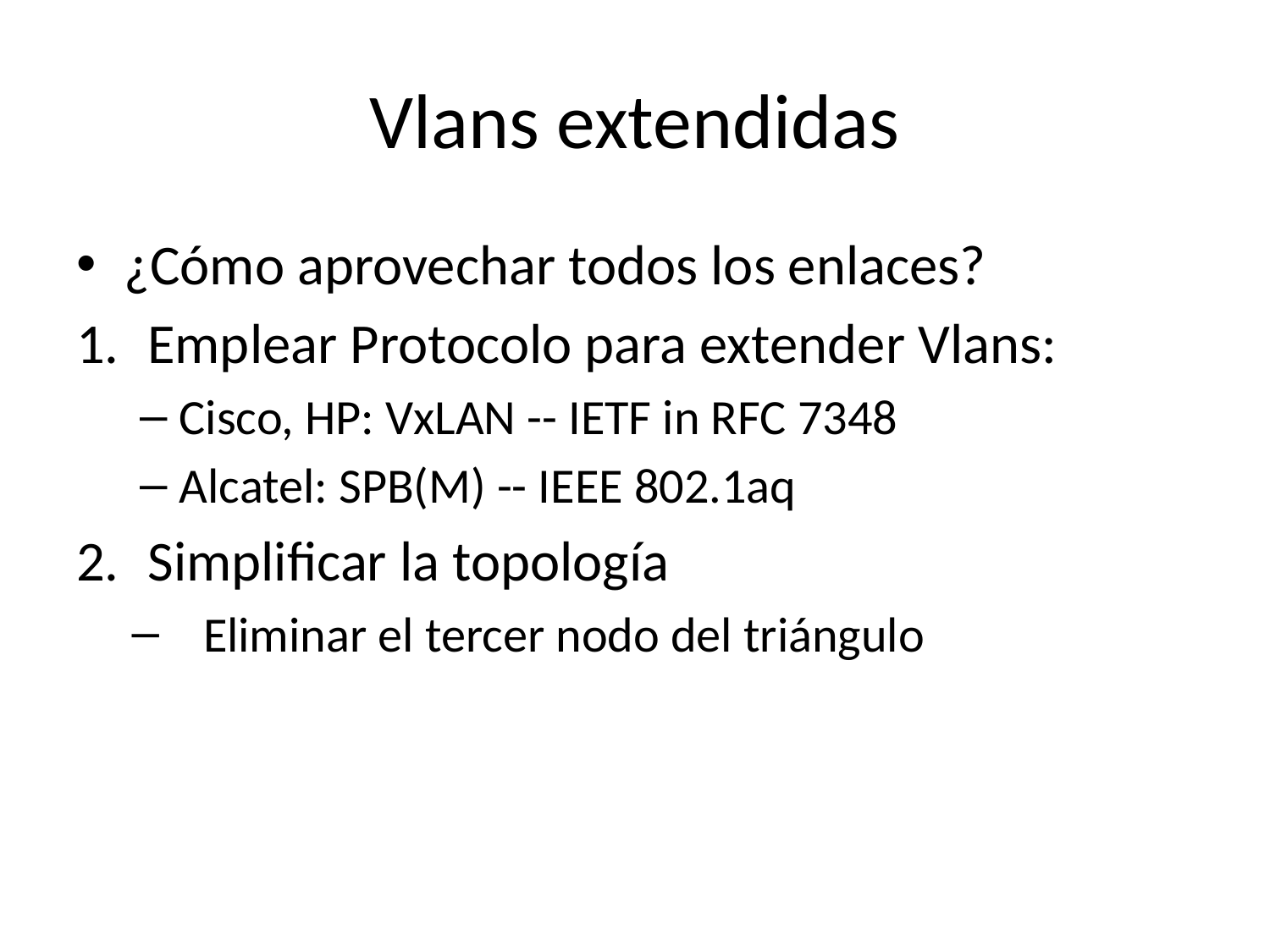

# Vlans extendidas
¿Cómo aprovechar todos los enlaces?
Emplear Protocolo para extender Vlans:
Cisco, HP: VxLAN -- IETF in RFC 7348
Alcatel: SPB(M) -- IEEE 802.1aq
Simplificar la topología
Eliminar el tercer nodo del triángulo